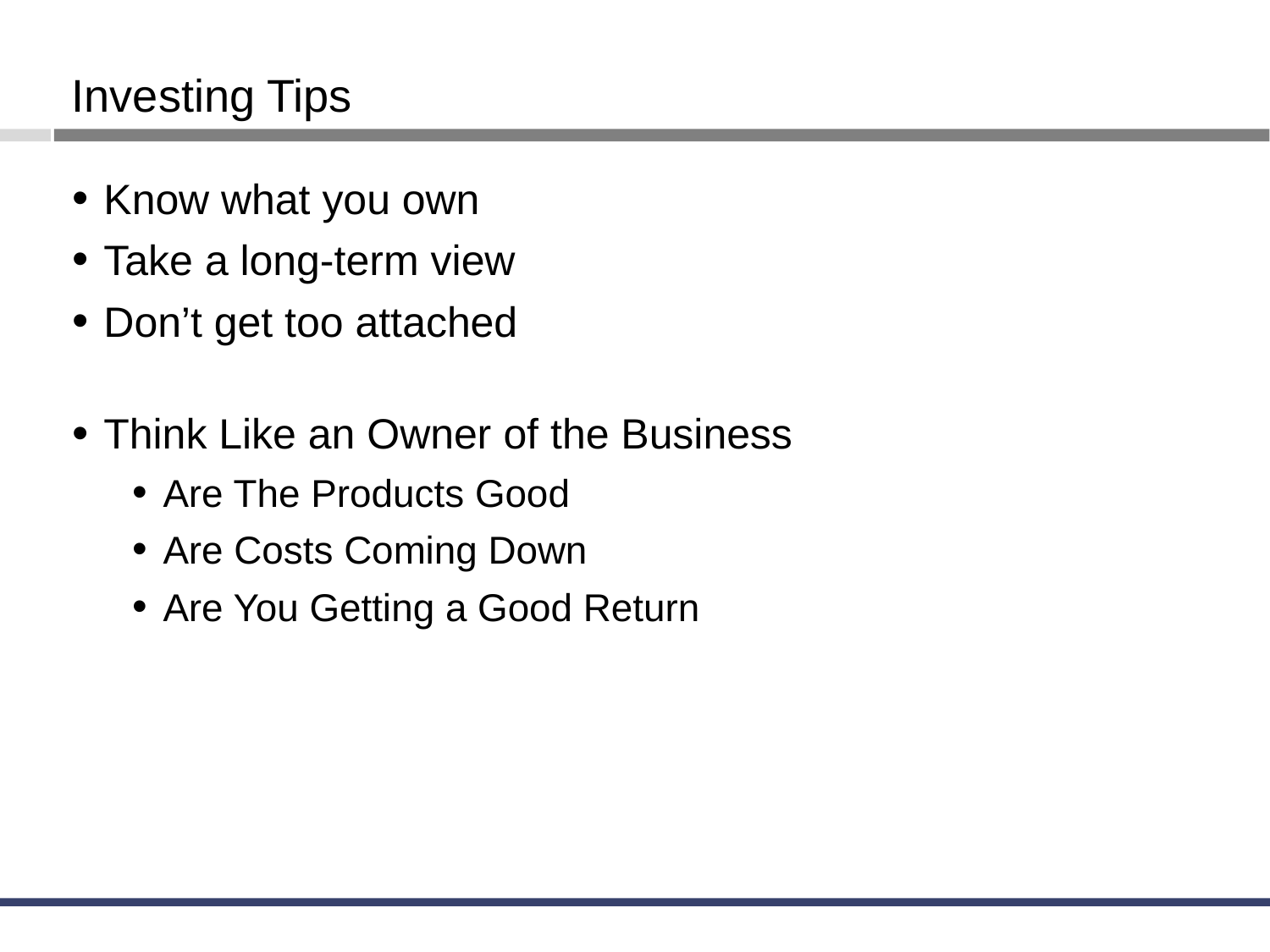

Investing Tips
Know what you own
Take a long-term view
Don’t get too attached
Think Like an Owner of the Business
Are The Products Good
Are Costs Coming Down
Are You Getting a Good Return